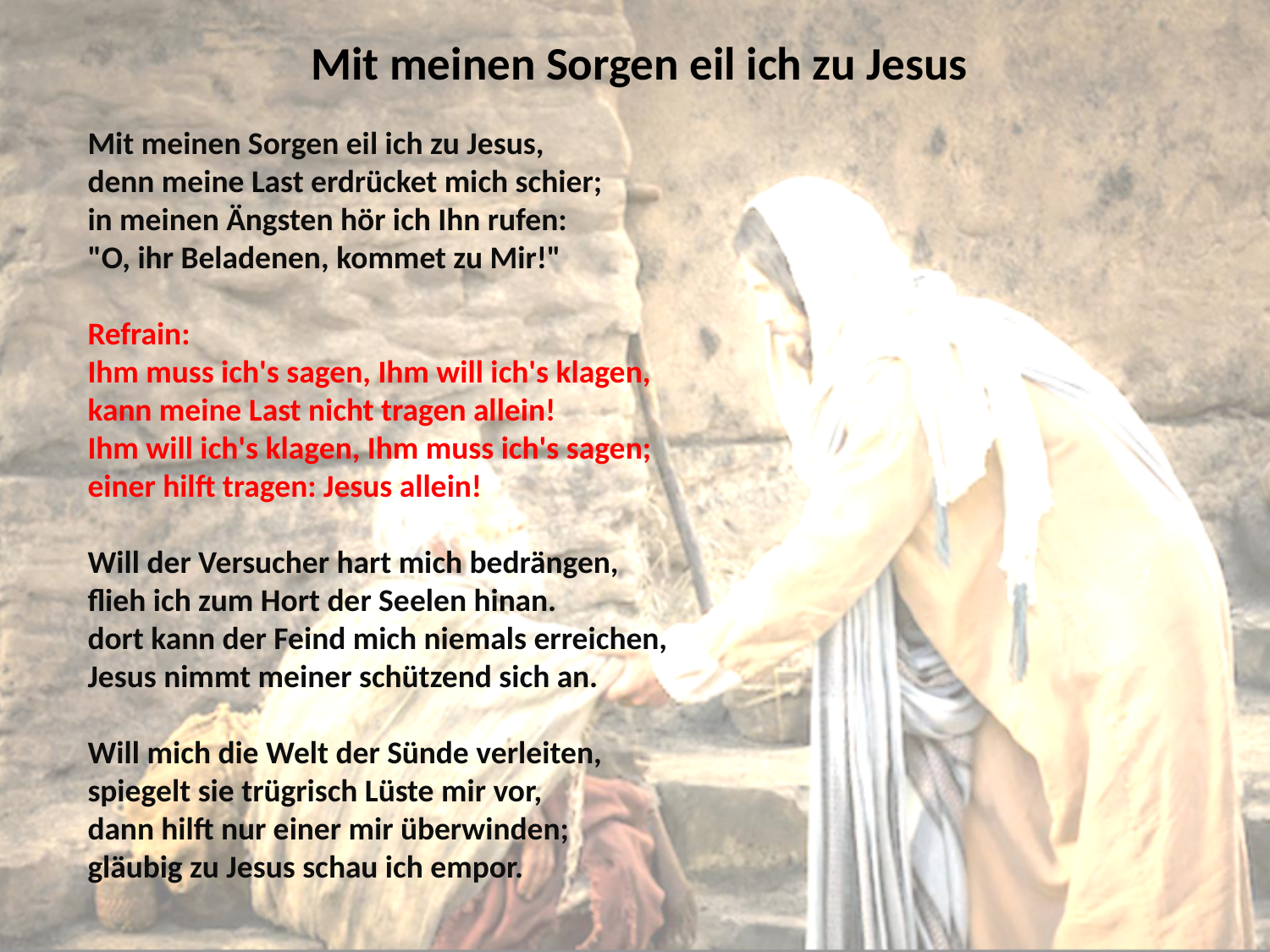

# Mit meinen Sorgen eil ich zu Jesus
Mit meinen Sorgen eil ich zu Jesus,
denn meine Last erdrücket mich schier;
in meinen Ängsten hör ich Ihn rufen:
"O, ihr Beladenen, kommet zu Mir!"
Refrain:
Ihm muss ich's sagen, Ihm will ich's klagen,
kann meine Last nicht tragen allein!
Ihm will ich's klagen, Ihm muss ich's sagen;
einer hilft tragen: Jesus allein!
Will der Versucher hart mich bedrängen,
flieh ich zum Hort der Seelen hinan.
dort kann der Feind mich niemals erreichen,
Jesus nimmt meiner schützend sich an.
Will mich die Welt der Sünde verleiten,
spiegelt sie trügrisch Lüste mir vor,
dann hilft nur einer mir überwinden;
gläubig zu Jesus schau ich empor.